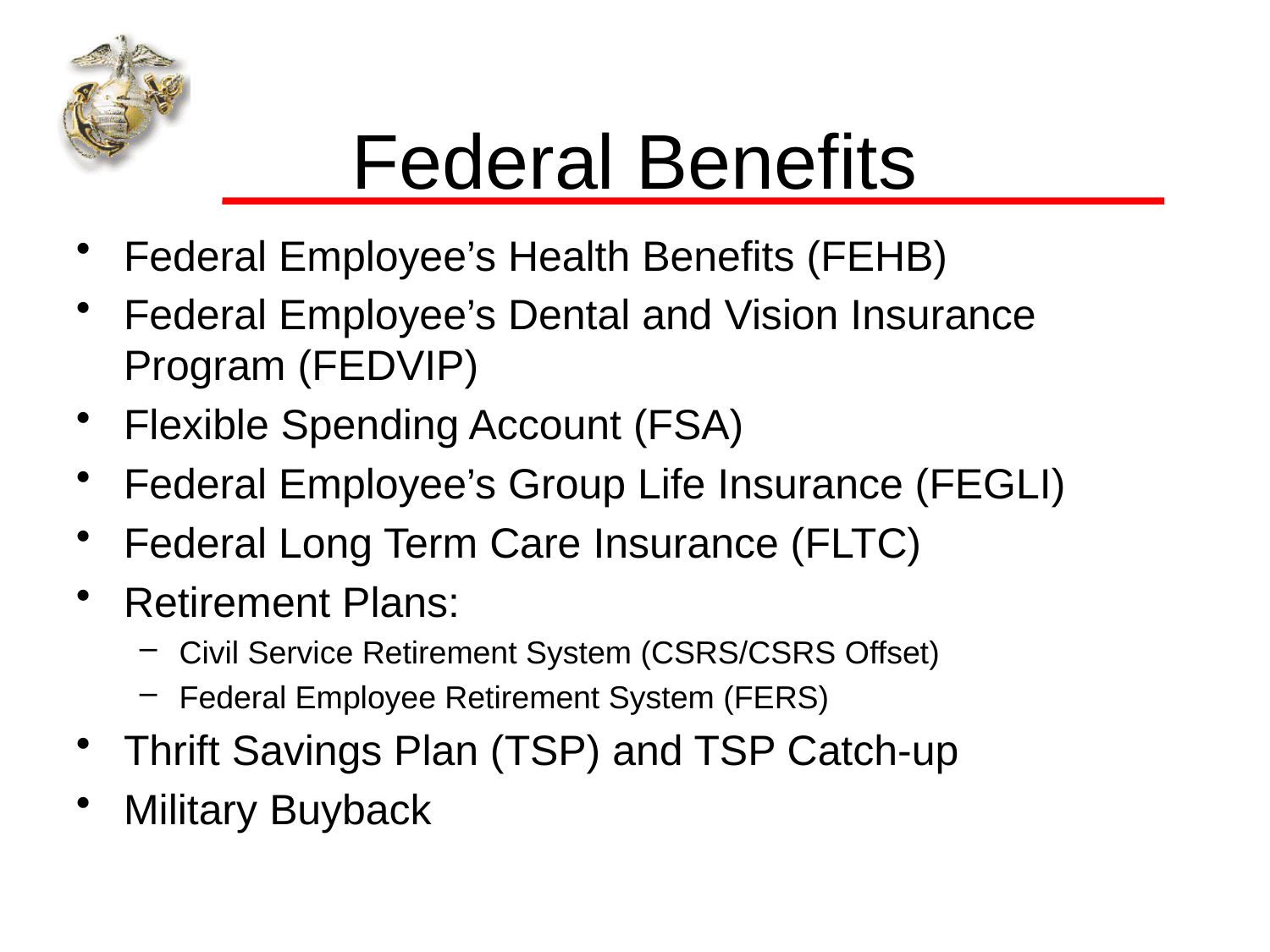

# Federal Benefits
Federal Employee’s Health Benefits (FEHB)
Federal Employee’s Dental and Vision Insurance Program (FEDVIP)
Flexible Spending Account (FSA)
Federal Employee’s Group Life Insurance (FEGLI)
Federal Long Term Care Insurance (FLTC)
Retirement Plans:
Civil Service Retirement System (CSRS/CSRS Offset)
Federal Employee Retirement System (FERS)
Thrift Savings Plan (TSP) and TSP Catch-up
Military Buyback